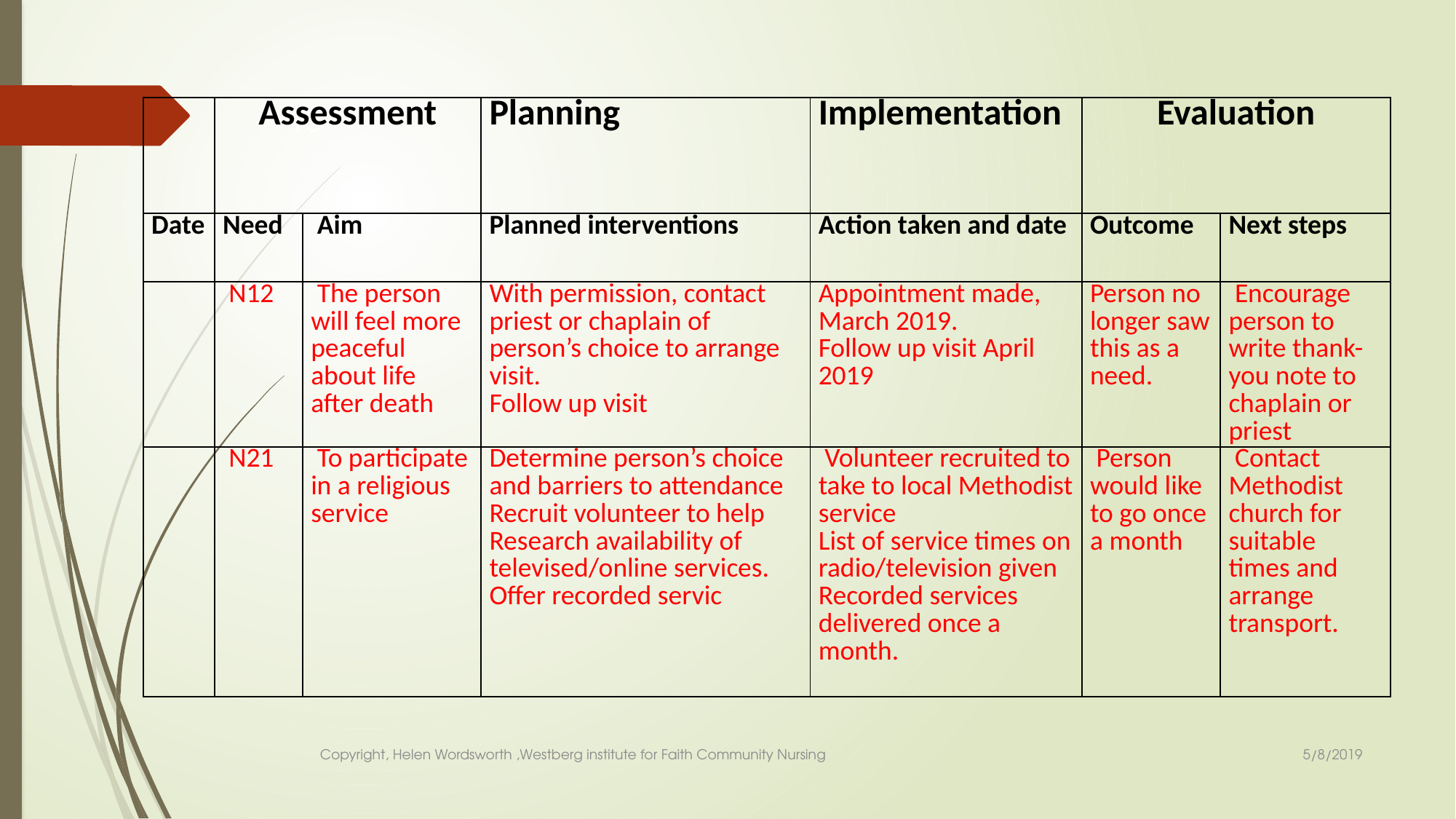

|  | Assessment |  | Planning | Implementation | Evaluation |  |
| --- | --- | --- | --- | --- | --- | --- |
| Date | Need | Aim | Planned interventions | Action taken and date | Outcome | Next steps |
|  | N12 | The person will feel more peaceful about life after death | With permission, contact priest or chaplain of person’s choice to arrange visit. Follow up visit | Appointment made, March 2019. Follow up visit April 2019 | Person no longer saw this as a need. | Encourage person to write thank-you note to chaplain or priest |
|  | N21 | To participate in a religious service | Determine person’s choice and barriers to attendance Recruit volunteer to help Research availability of televised/online services. Offer recorded servic | Volunteer recruited to take to local Methodist service List of service times on radio/television given Recorded services delivered once a month. | Person would like to go once a month | Contact Methodist church for suitable times and arrange transport. |
13

5/8/2019
Copyright, Helen Wordsworth ,Westberg institute for Faith Community Nursing